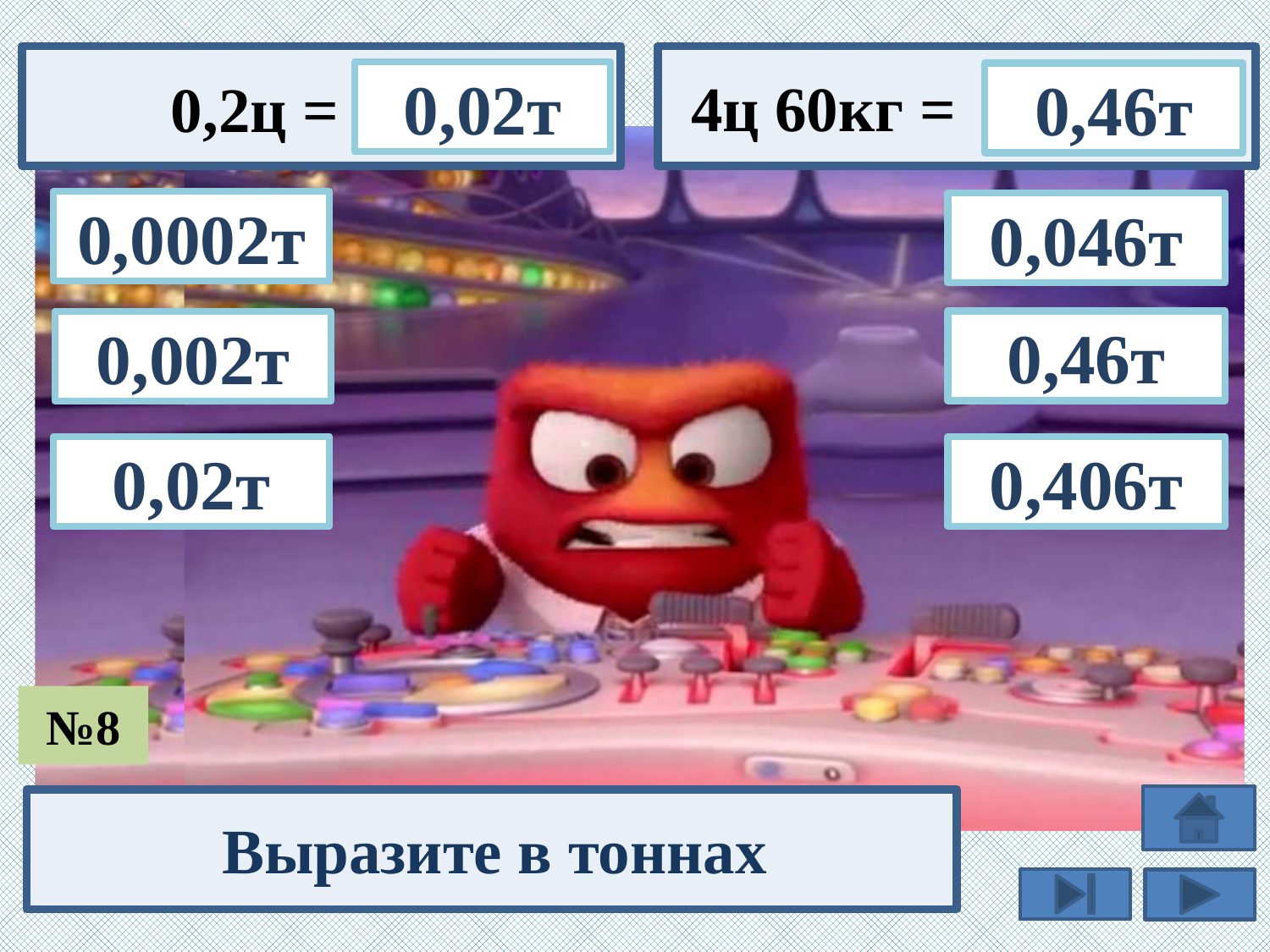

4ц 60кг =
0,02т
        0,2ц =
0,46т
0,0002т
0,046т
0,46т
0,002т
0,406т
0,02т
№8

Выразите в тоннах